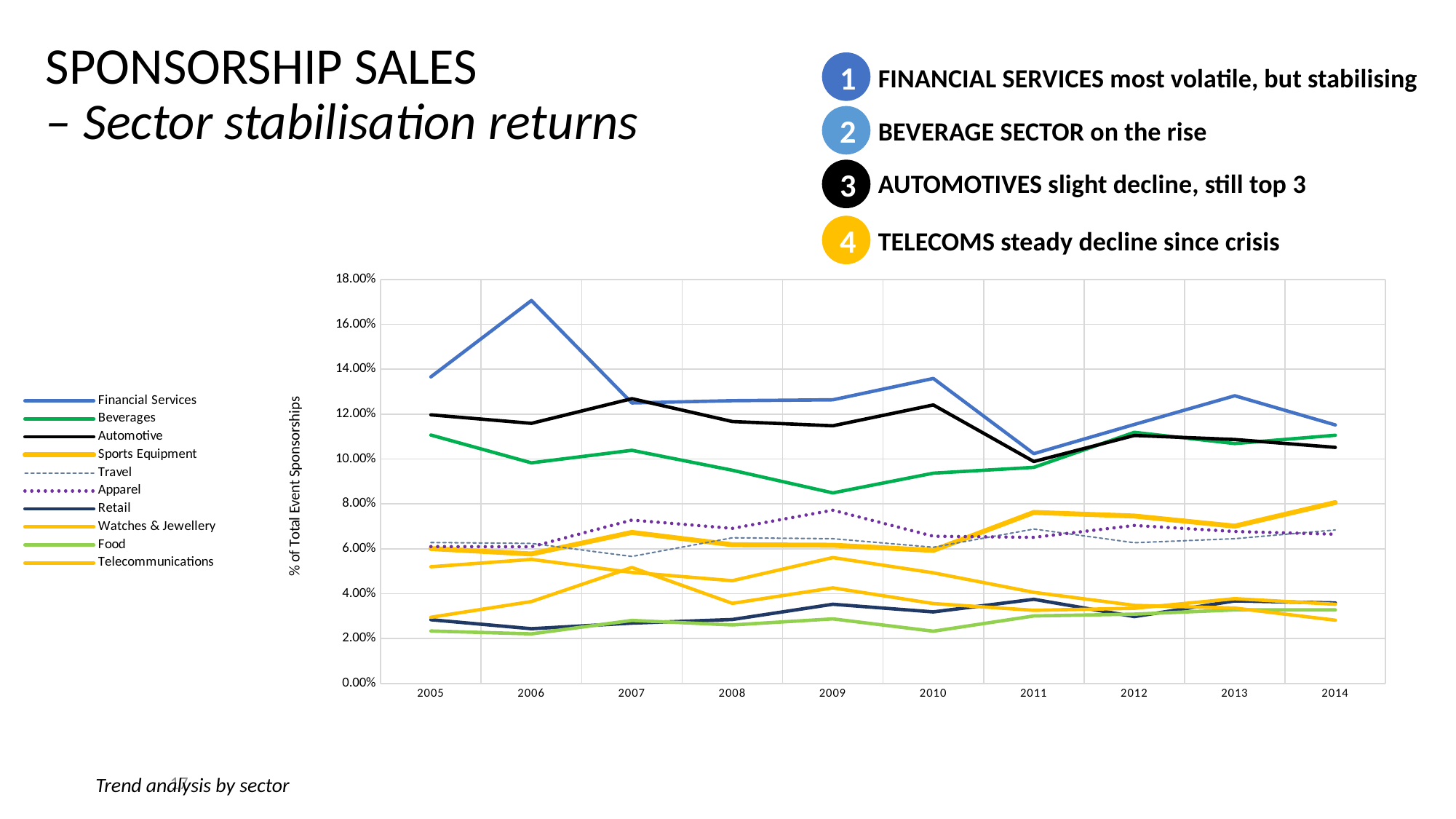

# SPONSORSHIP SALES – Sector stabilisation returns
1
FINANCIAL SERVICES most volatile, but stabilising
2
BEVERAGE SECTOR on the rise
3
AUTOMOTIVES slight decline, still top 3
4
TELECOMS steady decline since crisis

### Chart

| Category | Financial Services | Beverages | Automotive | Sports Equipment | Travel | Apparel | Retail | Watches & Jewellery | Food | Telecommunications |
|---|---|---|---|---|---|---|---|---|---|---|
| 2005 | 0.1366 | 0.1107 | 0.1197 | 0.0601 | 0.0628 | 0.061 | 0.0284 | 0.0295 | 0.0234 | 0.052 |
| 2006 | 0.1706 | 0.0983 | 0.1159 | 0.0577 | 0.0624 | 0.0609 | 0.0244 | 0.0365 | 0.0221 | 0.0553 |
| 2007 | 0.125 | 0.1039 | 0.1269 | 0.0673 | 0.0566 | 0.0728 | 0.0269 | 0.0517 | 0.0281 | 0.0495 |
| 2008 | 0.126 | 0.095 | 0.1167 | 0.0618 | 0.0649 | 0.0691 | 0.0285 | 0.0357 | 0.0261 | 0.0458 |
| 2009 | 0.1264 | 0.0849 | 0.1148 | 0.0616 | 0.0645 | 0.0772 | 0.0353 | 0.0426 | 0.0288 | 0.0561 |
| 2010 | 0.1359 | 0.0937 | 0.1241 | 0.0593 | 0.0607 | 0.0656 | 0.0319 | 0.0356 | 0.0233 | 0.0493 |
| 2011 | 0.1024 | 0.0963 | 0.0989 | 0.0762 | 0.0688 | 0.0651 | 0.0375 | 0.0326 | 0.0301 | 0.0406 |
| 2012 | 0.1154 | 0.1119 | 0.1105 | 0.0746 | 0.0627 | 0.0704 | 0.0298 | 0.0335 | 0.0309 | 0.0348 |
| 2013 | 0.1282 | 0.1069 | 0.1087 | 0.0701 | 0.0645 | 0.0677 | 0.0368 | 0.0378 | 0.0328 | 0.0336 |
| 2014 | 0.1152 | 0.1106 | 0.1052 | 0.0806 | 0.0684 | 0.0665 | 0.0359 | 0.0353 | 0.0328 | 0.0282 |
17
Trend analysis by sector